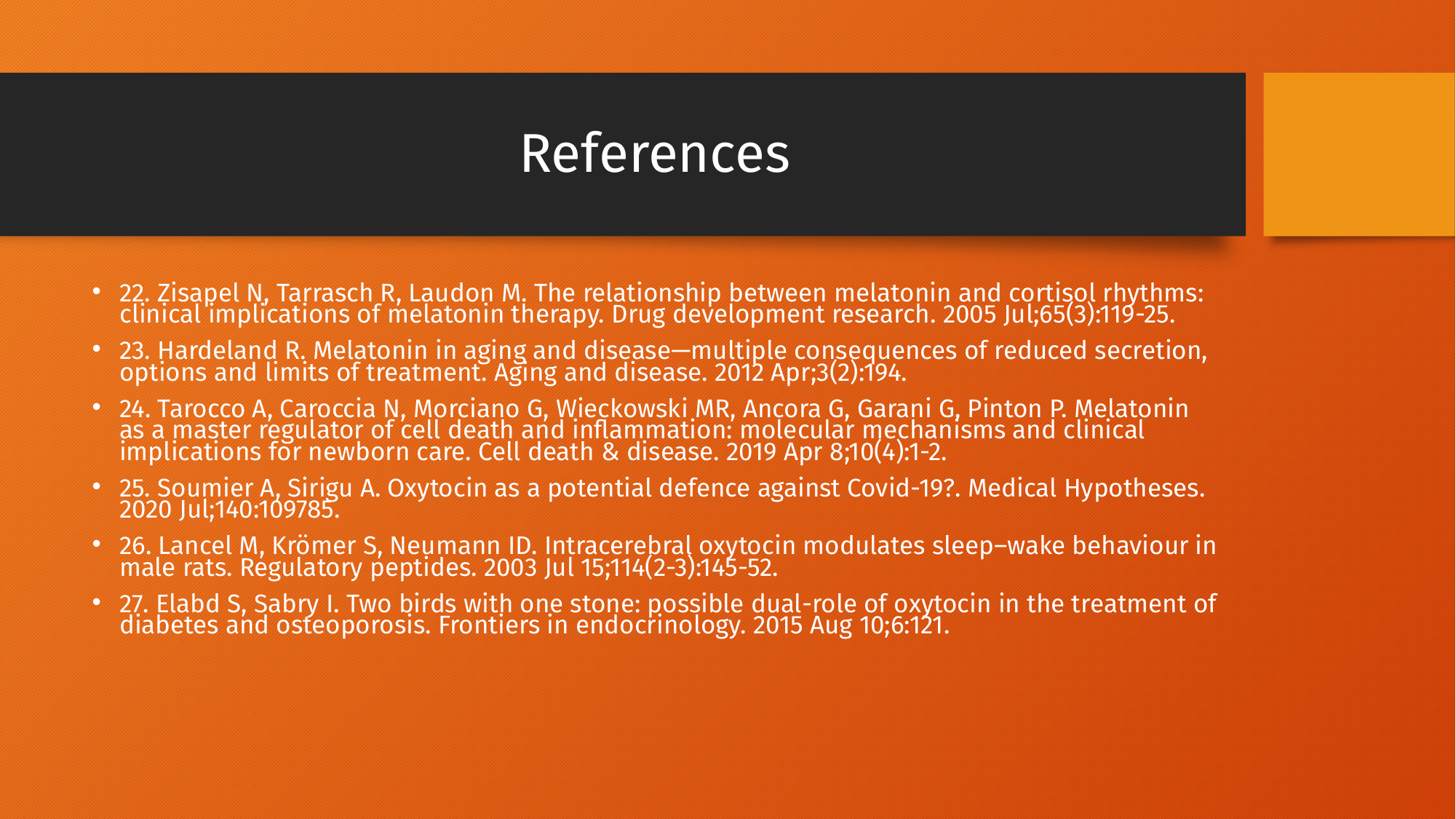

# References
22. Zisapel N, Tarrasch R, Laudon M. The relationship between melatonin and cortisol rhythms: clinical implications of melatonin therapy. Drug development research. 2005 Jul;65(3):119-25.
23. Hardeland R. Melatonin in aging and disease—multiple consequences of reduced secretion, options and limits of treatment. Aging and disease. 2012 Apr;3(2):194.
24. Tarocco A, Caroccia N, Morciano G, Wieckowski MR, Ancora G, Garani G, Pinton P. Melatonin as a master regulator of cell death and inflammation: molecular mechanisms and clinical implications for newborn care. Cell death & disease. 2019 Apr 8;10(4):1-2.
25. Soumier A, Sirigu A. Oxytocin as a potential defence against Covid-19?. Medical Hypotheses. 2020 Jul;140:109785.
26. Lancel M, Krömer S, Neumann ID. Intracerebral oxytocin modulates sleep–wake behaviour in male rats. Regulatory peptides. 2003 Jul 15;114(2-3):145-52.
27. Elabd S, Sabry I. Two birds with one stone: possible dual-role of oxytocin in the treatment of diabetes and osteoporosis. Frontiers in endocrinology. 2015 Aug 10;6:121.